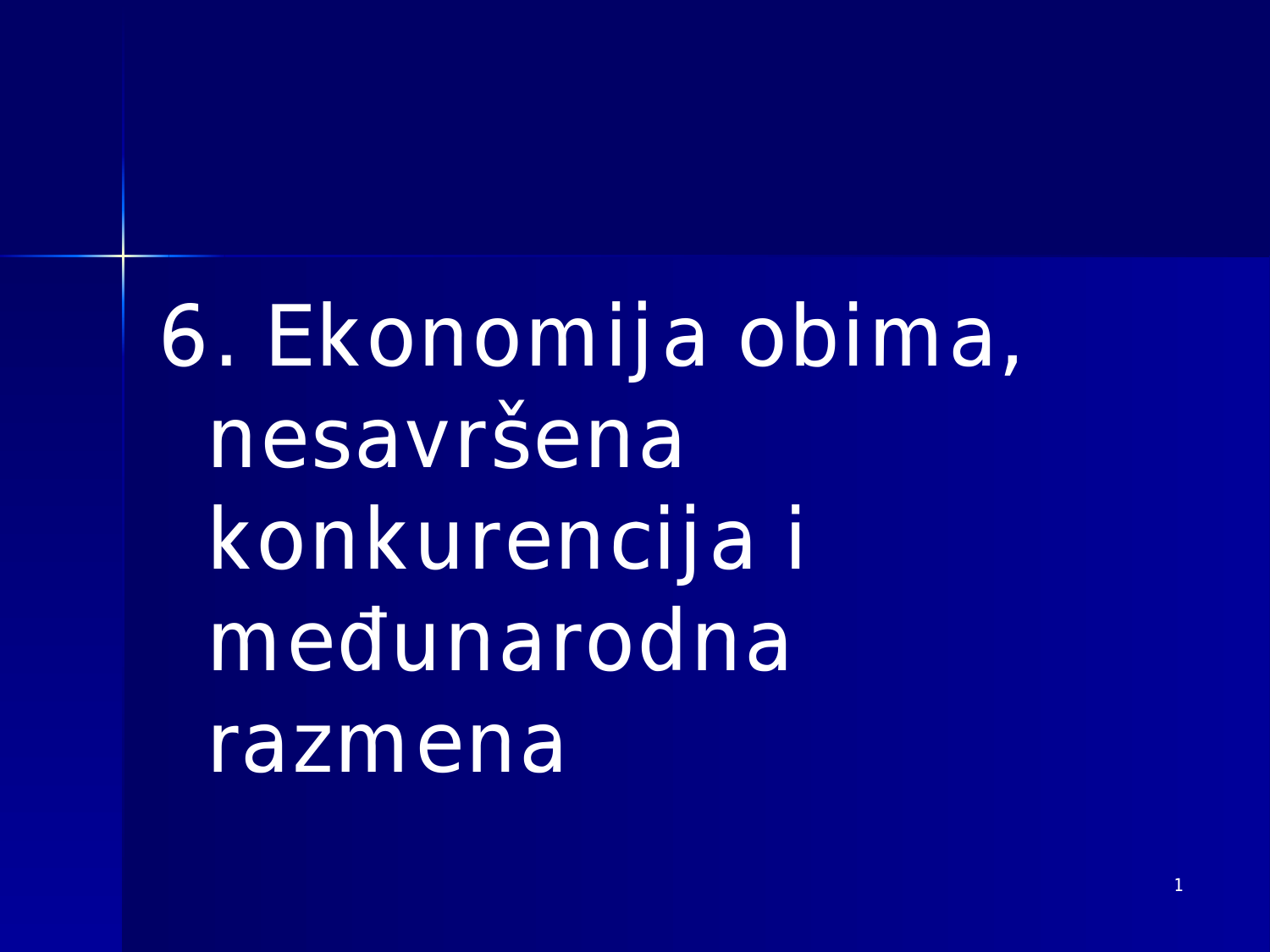

6. Ekonomija obima, nesavršena konkurencija i međunarodna razmena
1